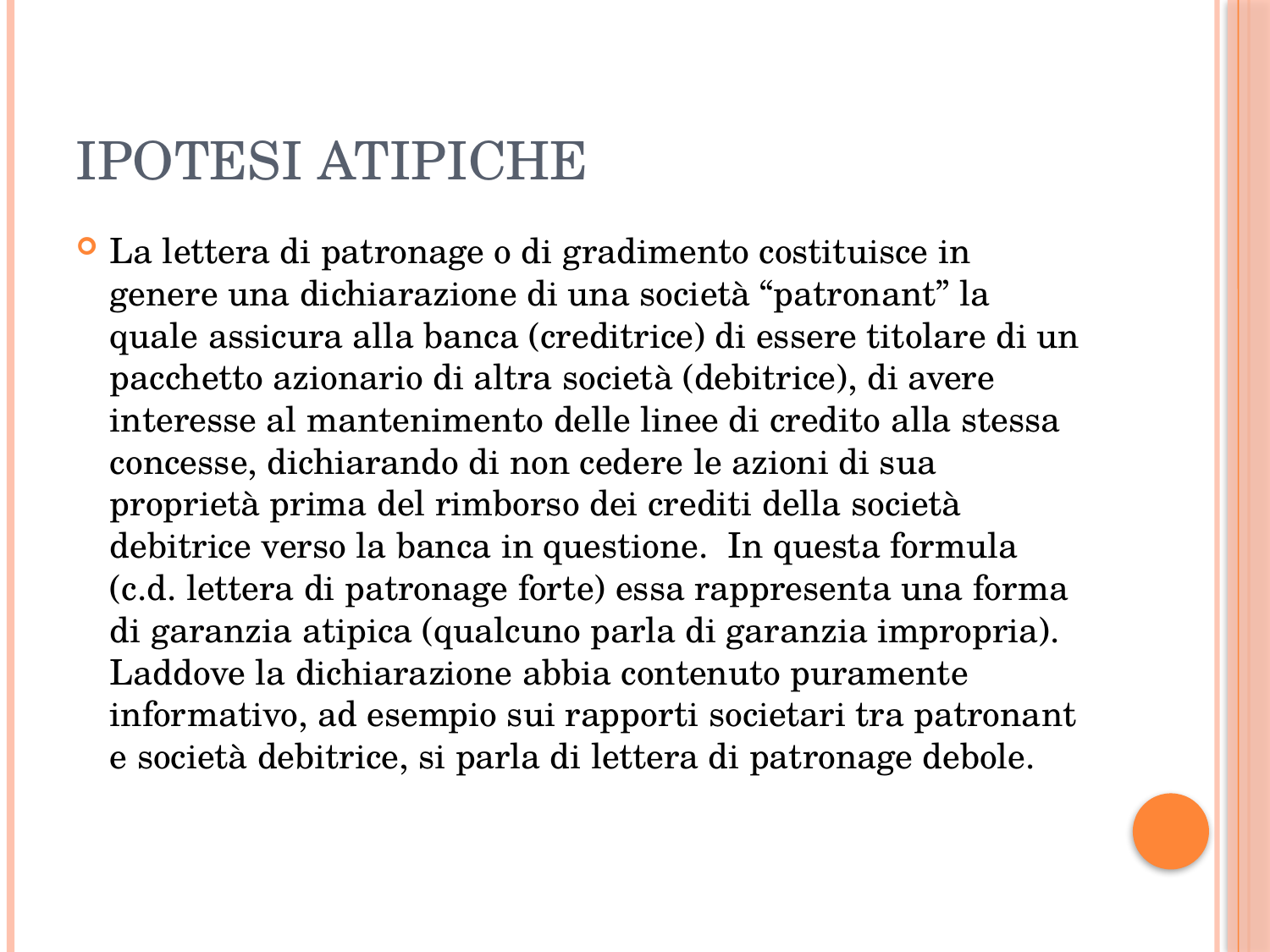

# Ipotesi atipiche
La lettera di patronage o di gradimento costituisce in genere una dichiarazione di una società “patronant” la quale assicura alla banca (creditrice) di essere titolare di un pacchetto azionario di altra società (debitrice), di avere interesse al mantenimento delle linee di credito alla stessa concesse, dichiarando di non cedere le azioni di sua proprietà prima del rimborso dei crediti della società debitrice verso la banca in questione.  In questa formula (c.d. lettera di patronage forte) essa rappresenta una forma di garanzia atipica (qualcuno parla di garanzia impropria). Laddove la dichiarazione abbia contenuto puramente informativo, ad esempio sui rapporti societari tra patronant e società debitrice, si parla di lettera di patronage debole.